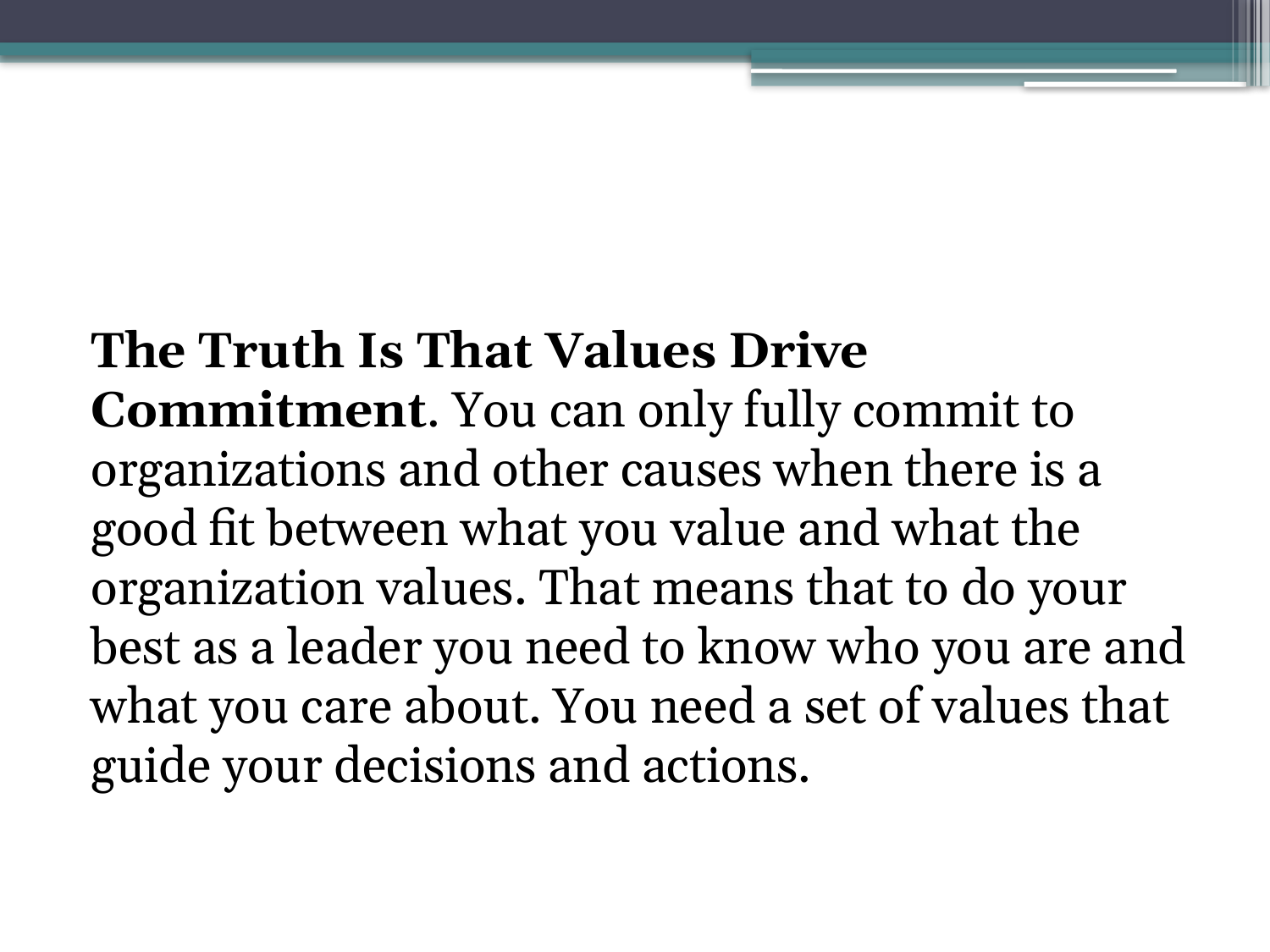

#
The Truth Is That Values Drive Commitment. You can only fully commit to organizations and other causes when there is a good fit between what you value and what the organization values. That means that to do your best as a leader you need to know who you are and what you care about. You need a set of values that guide your decisions and actions.